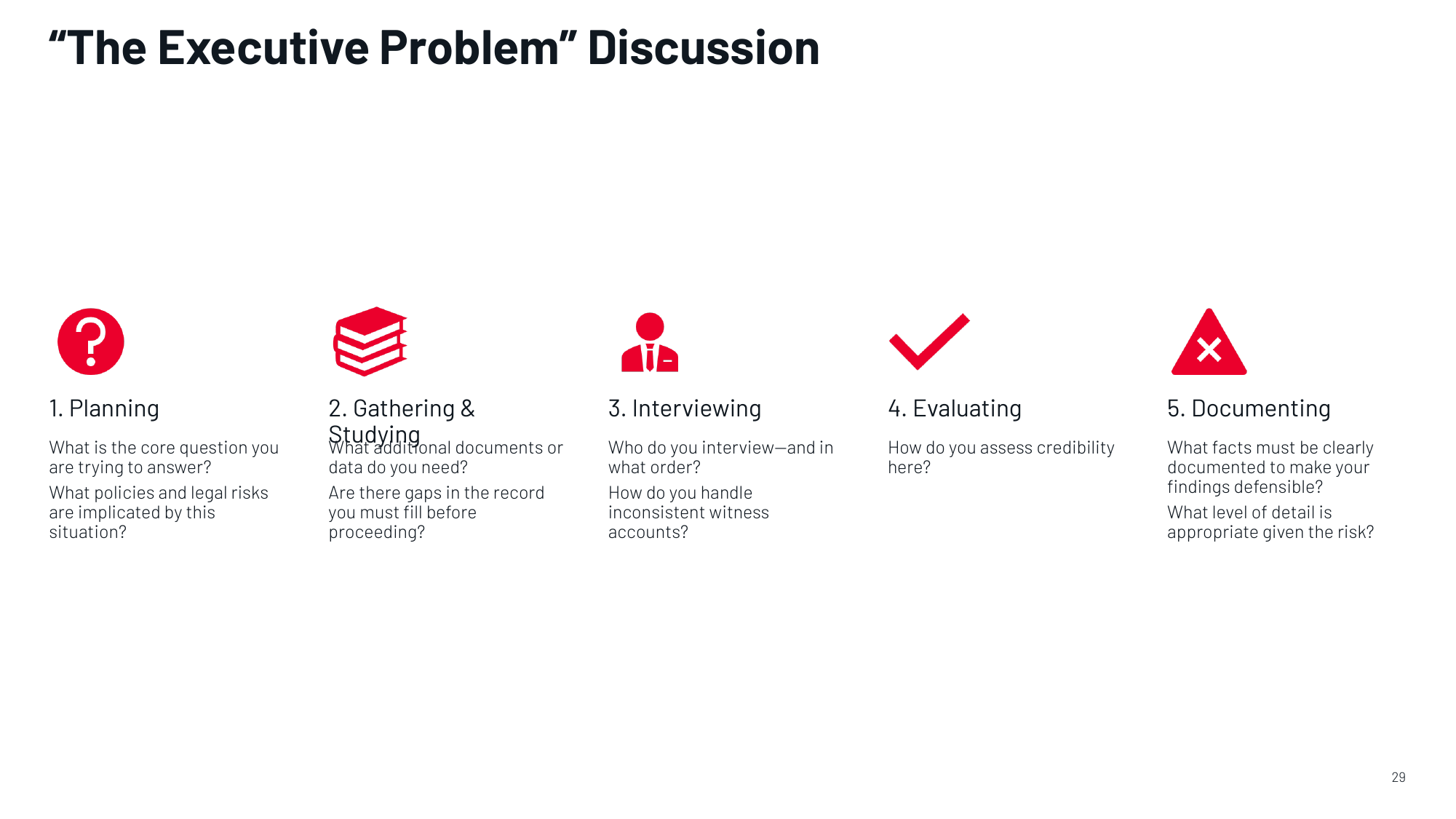

# “The Executive Problem” Discussion
1. Planning
What is the core question you are trying to answer?
What policies and legal risks are implicated by this situation?
2. Gathering & Studying
What additional documents or data do you need?
Are there gaps in the record you must fill before proceeding?
3. Interviewing
Who do you interview—and in what order?
How do you handle inconsistent witness accounts?
4. Evaluating
How do you assess credibility here?
5. Documenting
What facts must be clearly documented to make your findings defensible?
What level of detail is appropriate given the risk?
29